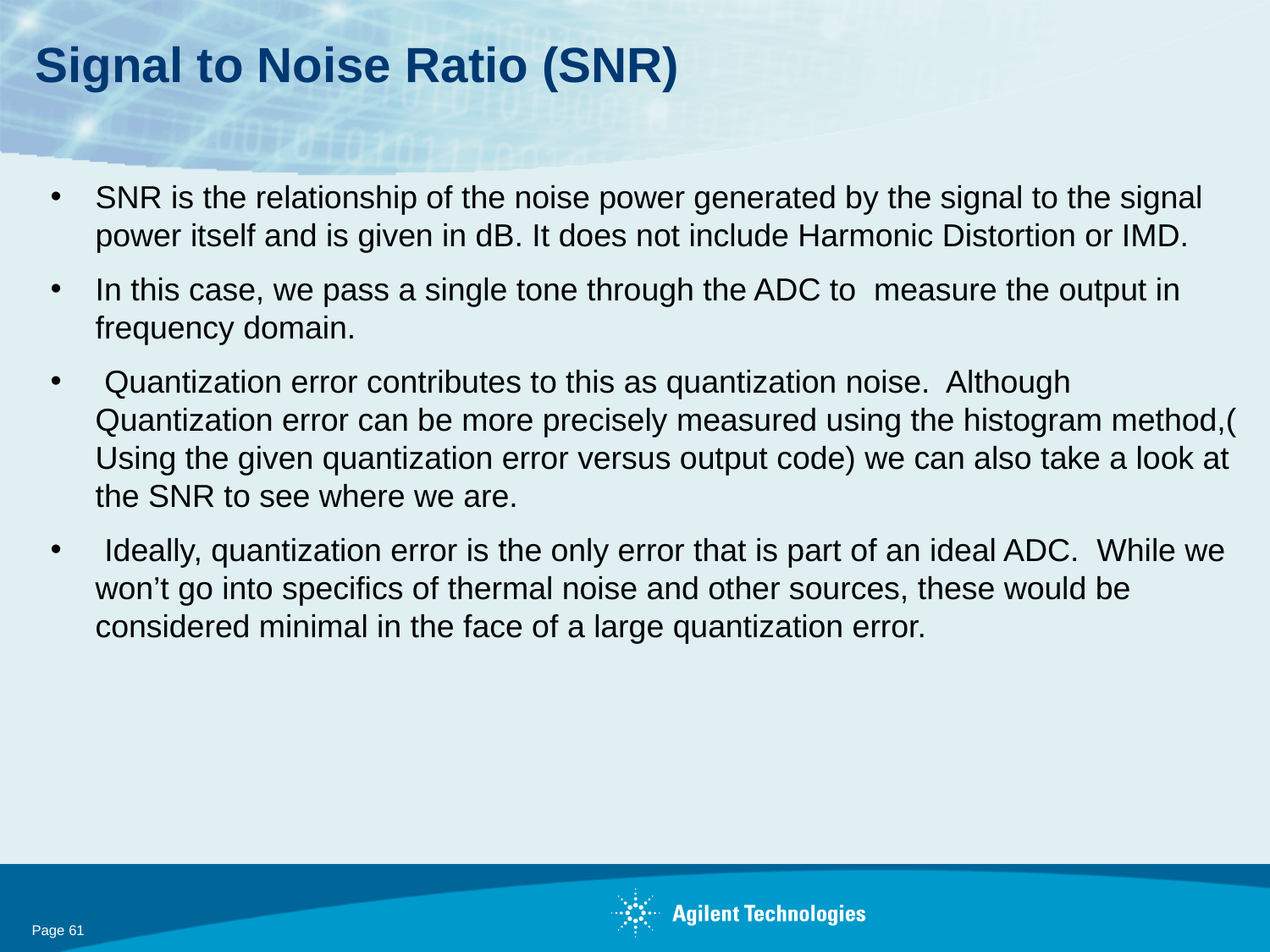

# Signal to Noise Ratio (SNR)
SNR is the relationship of the noise power generated by the signal to the signal power itself and is given in dB. It does not include Harmonic Distortion or IMD.
In this case, we pass a single tone through the ADC to  measure the output in frequency domain.
 Quantization error contributes to this as quantization noise.  Although Quantization error can be more precisely measured using the histogram method,( Using the given quantization error versus output code) we can also take a look at the SNR to see where we are.
 Ideally, quantization error is the only error that is part of an ideal ADC.  While we won’t go into specifics of thermal noise and other sources, these would be considered minimal in the face of a large quantization error.

Page 61